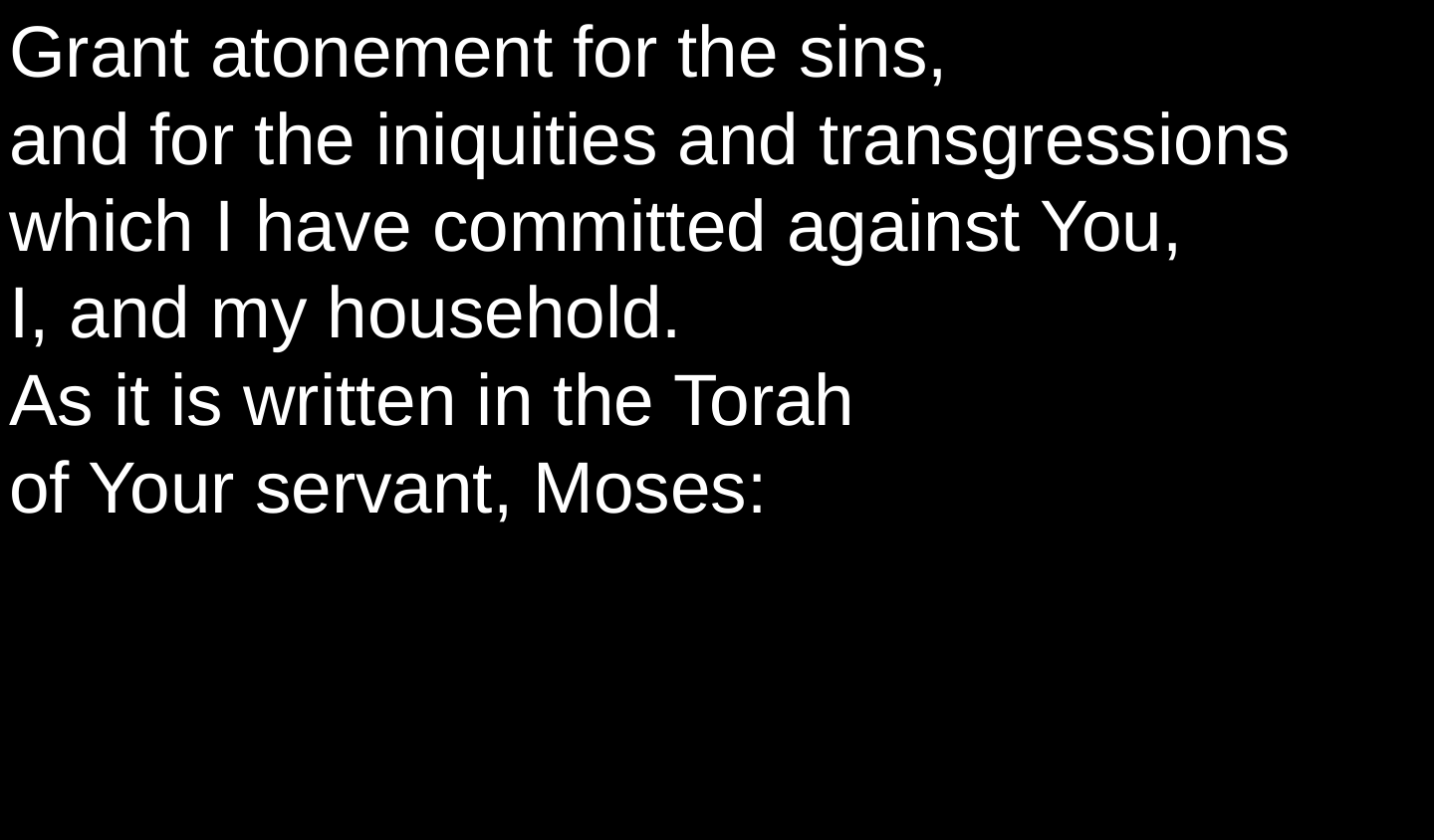

Grant atonement for the sins,
and for the iniquities and transgressions
which I have committed against You,
I, and my household.
As it is written in the Torah
of Your servant, Moses: